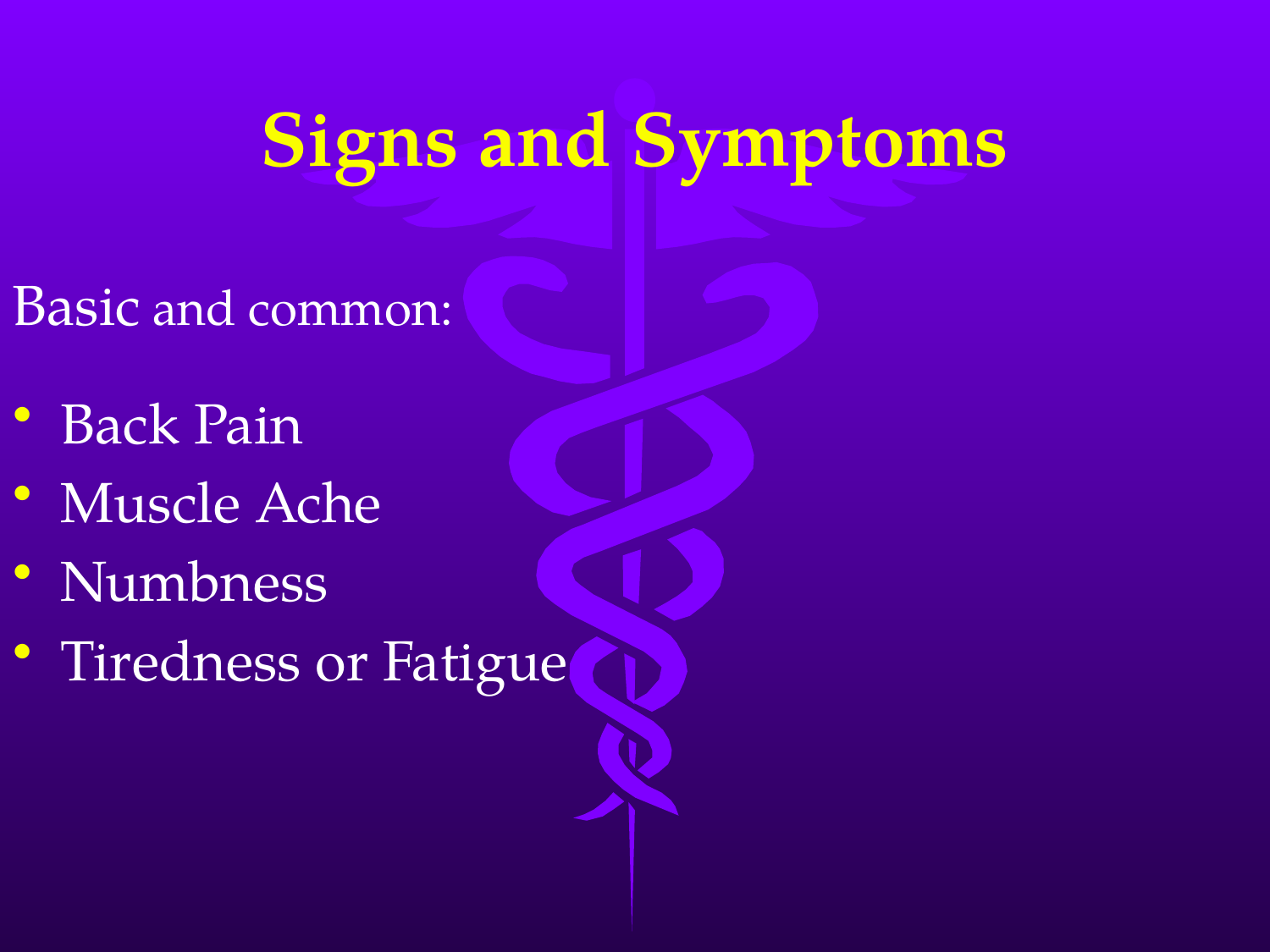

# Signs and Symptoms
Basic and common:
Back Pain
Muscle Ache
Numbness
Tiredness or Fatigue